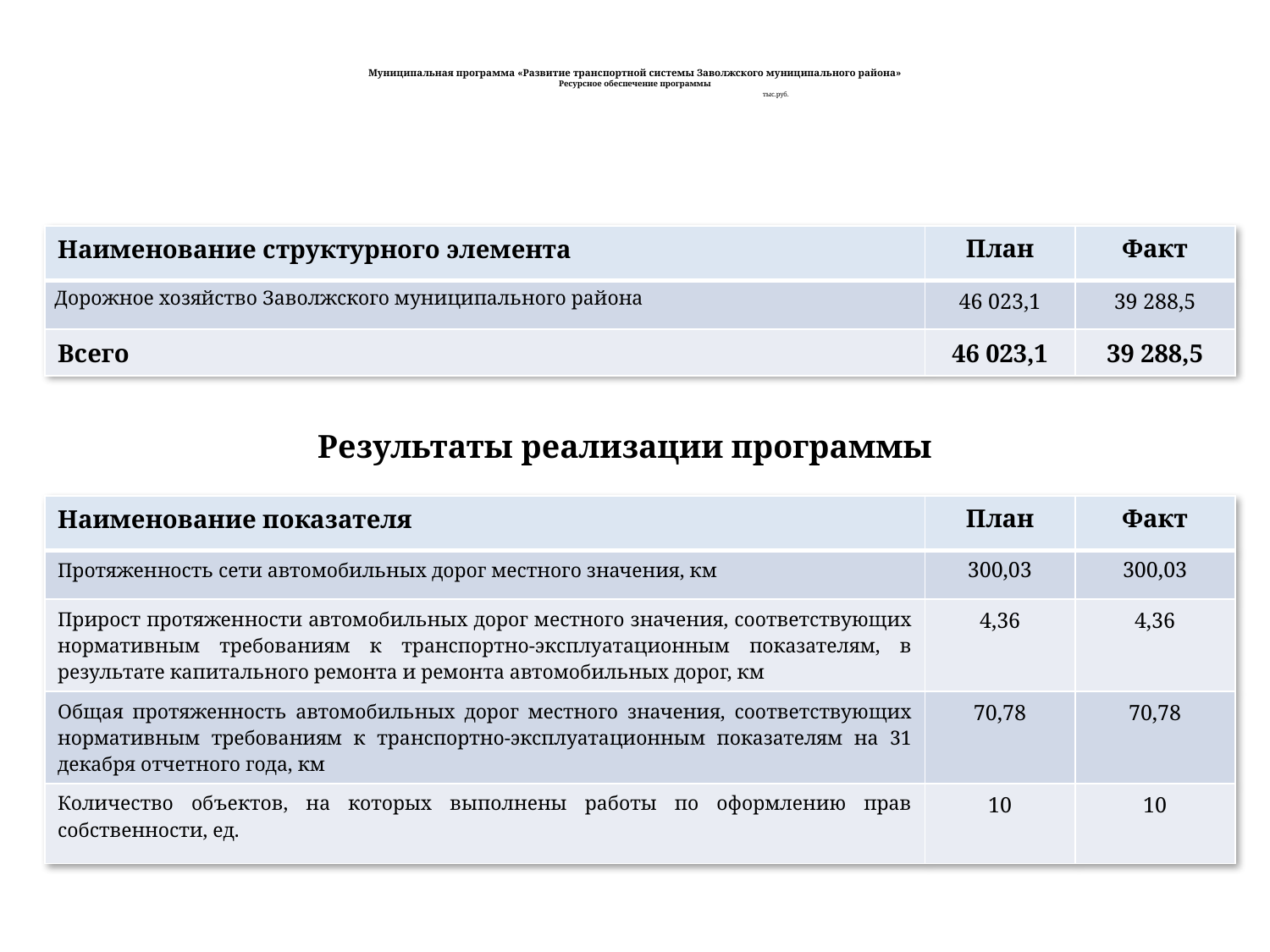

# Муниципальная программа «Развитие транспортной системы Заволжского муниципального района» Ресурсное обеспечение программы тыс.руб.
| Наименование структурного элемента | План | Факт |
| --- | --- | --- |
| Дорожное хозяйство Заволжского муниципального района | 46 023,1 | 39 288,5 |
| Всего | 46 023,1 | 39 288,5 |
Результаты реализации программы
| Наименование показателя | План | Факт |
| --- | --- | --- |
| Протяженность сети автомобильных дорог местного значения, км | 300,03 | 300,03 |
| Прирост протяженности автомобильных дорог местного значения, соответствующих нормативным требованиям к транспортно-эксплуатационным показателям, в результате капитального ремонта и ремонта автомобильных дорог, км | 4,36 | 4,36 |
| Общая протяженность автомобильных дорог местного значения, соответствующих нормативным требованиям к транспортно-эксплуатационным показателям на 31 декабря отчетного года, км | 70,78 | 70,78 |
| Количество объектов, на которых выполнены работы по оформлению прав собственности, ед. | 10 | 10 |